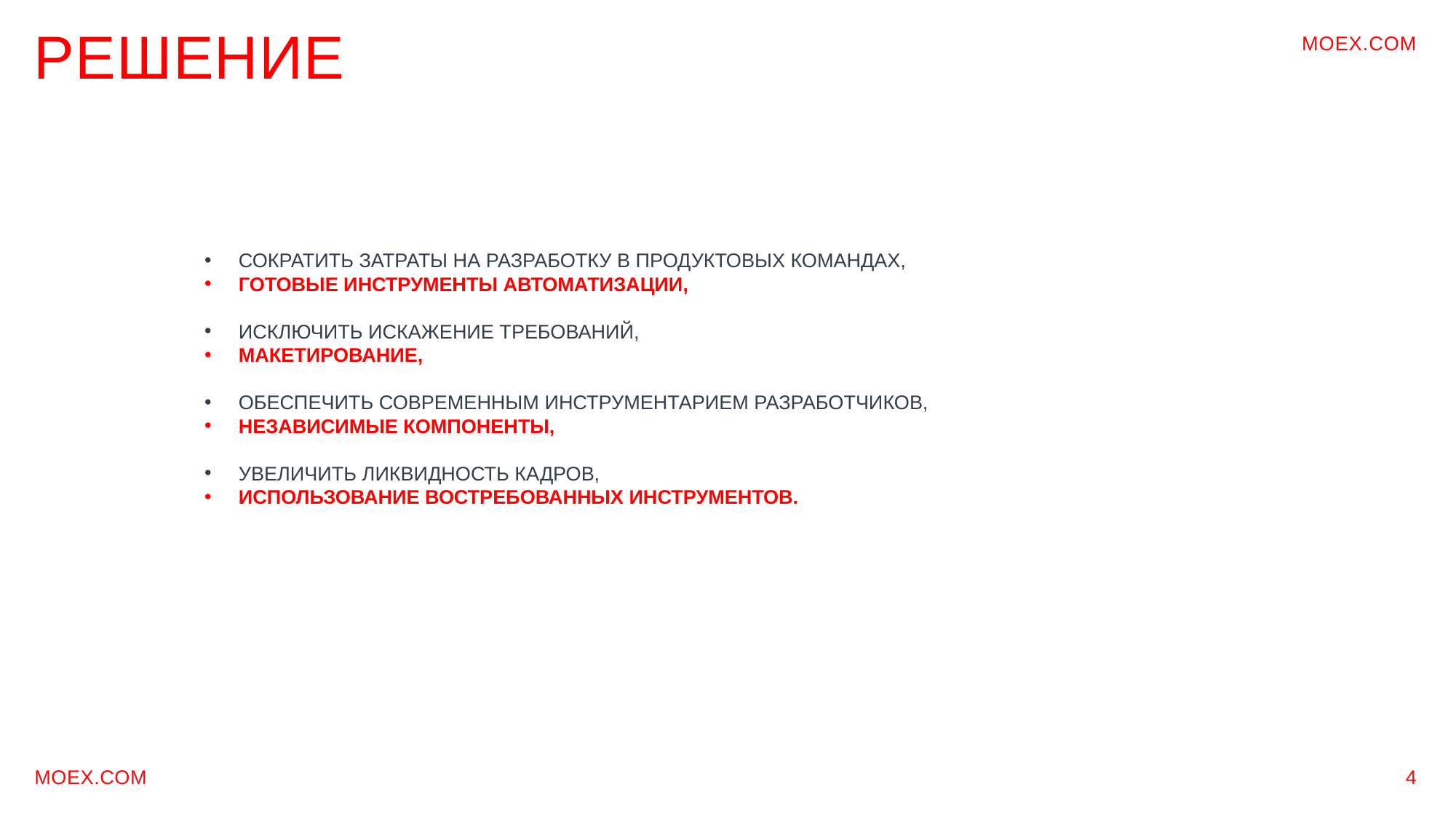

РЕШЕНИЕ
MOEX.COM
СОКРАТИТЬ ЗАТРАТЫ НА РАЗРАБОТКУ В ПРОДУКТОВЫХ КОМАНДАХ,
ГОТОВЫЕ ИНСТРУМЕНТЫ АВТОМАТИЗАЦИИ,

ИСКЛЮЧИТЬ ИСКАЖЕНИЕ ТРЕБОВАНИЙ,
МАКЕТИРОВАНИЕ,

ОБЕСПЕЧИТЬ СОВРЕМЕННЫМ ИНСТРУМЕНТАРИЕМ РАЗРАБОТЧИКОВ,
НЕЗАВИСИМЫЕ КОМПОНЕНТЫ,

УВЕЛИЧИТЬ ЛИКВИДНОСТЬ КАДРОВ,
ИСПОЛЬЗОВАНИЕ ВОСТРЕБОВАННЫХ ИНСТРУМЕНТОВ.